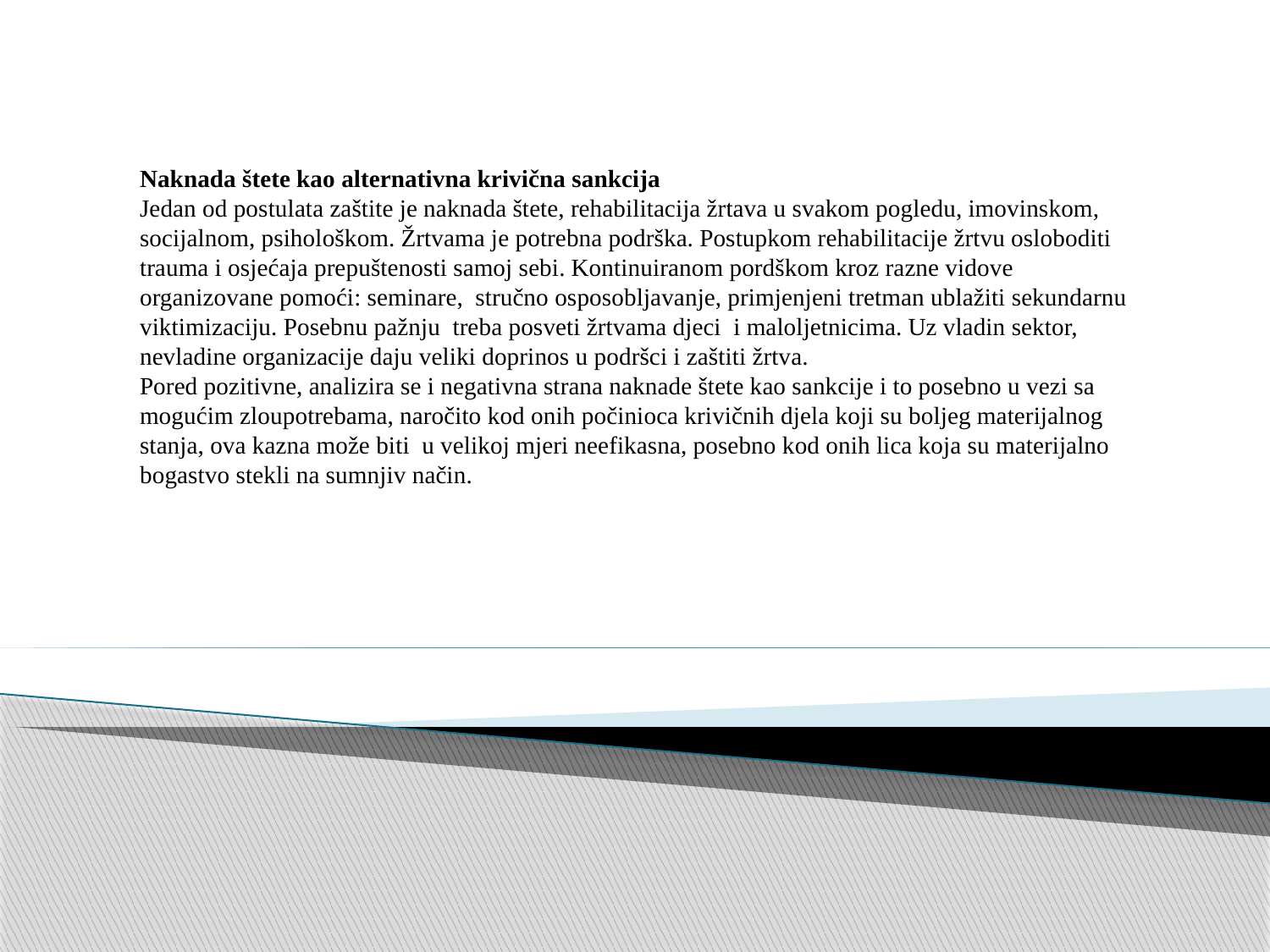

Naknada štete kao alternativna krivična sankcija
Jedan od postulata zaštite je naknada štete, rehabilitacija žrtava u svakom pogledu, imovinskom, socijalnom, psihološkom. Žrtvama je potrebna podrška. Postupkom rehabilitacije žrtvu osloboditi trauma i osjećaja prepuštenosti samoj sebi. Kontinuiranom pordškom kroz razne vidove organizovane pomoći: seminare,  stručno osposobljavanje, primjenjeni tretman ublažiti sekundarnu viktimizaciju. Posebnu pažnju  treba posveti žrtvama djeci  i maloljetnicima. Uz vladin sektor, nevladine organizacije daju veliki doprinos u podršci i zaštiti žrtva.
Pored pozitivne, analizira se i negativna strana naknade štete kao sankcije i to posebno u vezi sa mogućim zloupotrebama, naročito kod onih počinioca krivičnih djela koji su boljeg materijalnog stanja, ova kazna može biti  u velikoj mjeri neefikasna, posebno kod onih lica koja su materijalno bogastvo stekli na sumnjiv način.